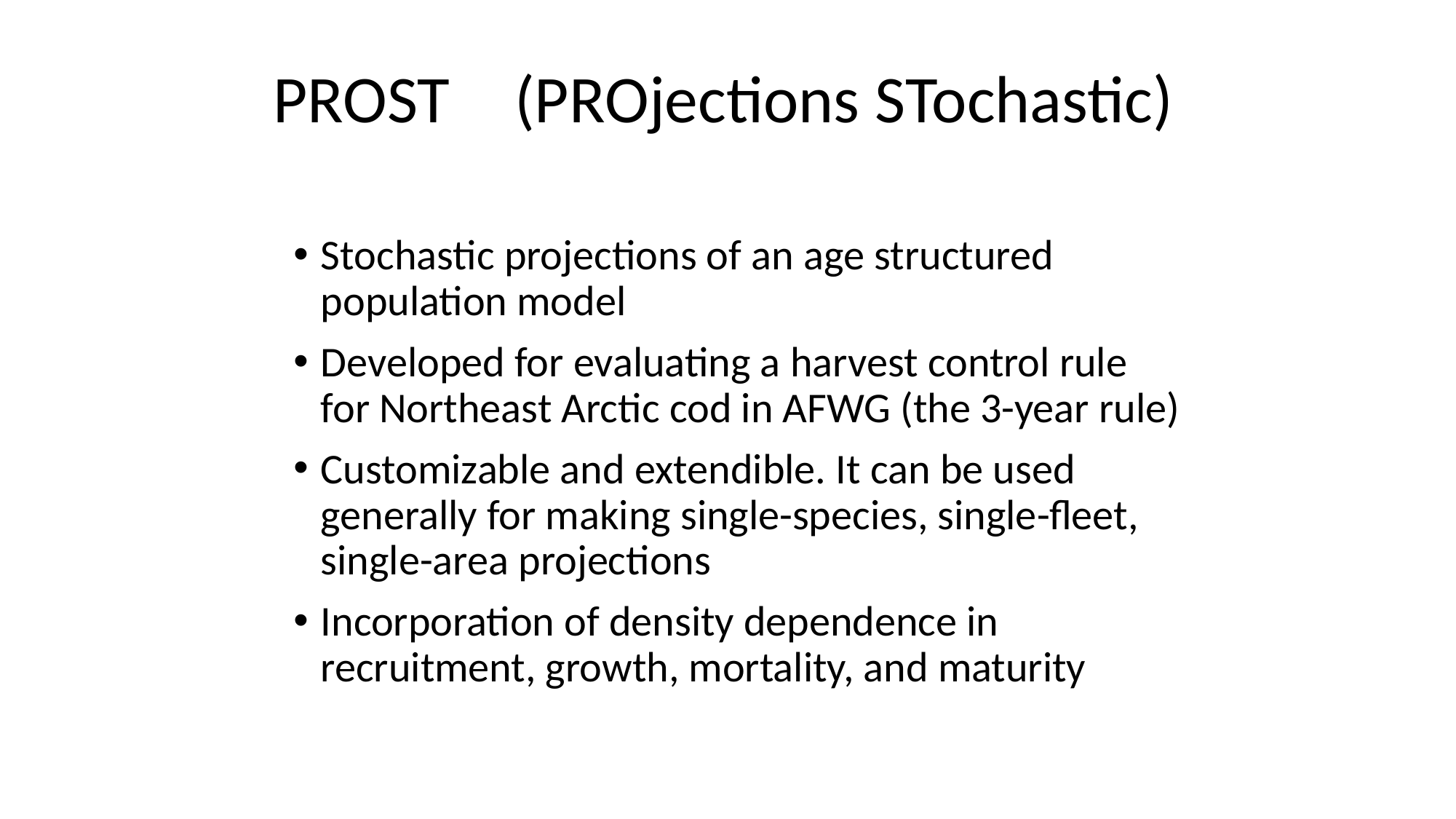

# PROST	(PROjections STochastic)
Stochastic projections of an age structured population model
Developed for evaluating a harvest control rule for Northeast Arctic cod in AFWG (the 3-year rule)
Customizable and extendible. It can be used generally for making single-species, single-fleet, single-area projections
Incorporation of density dependence in recruitment, growth, mortality, and maturity